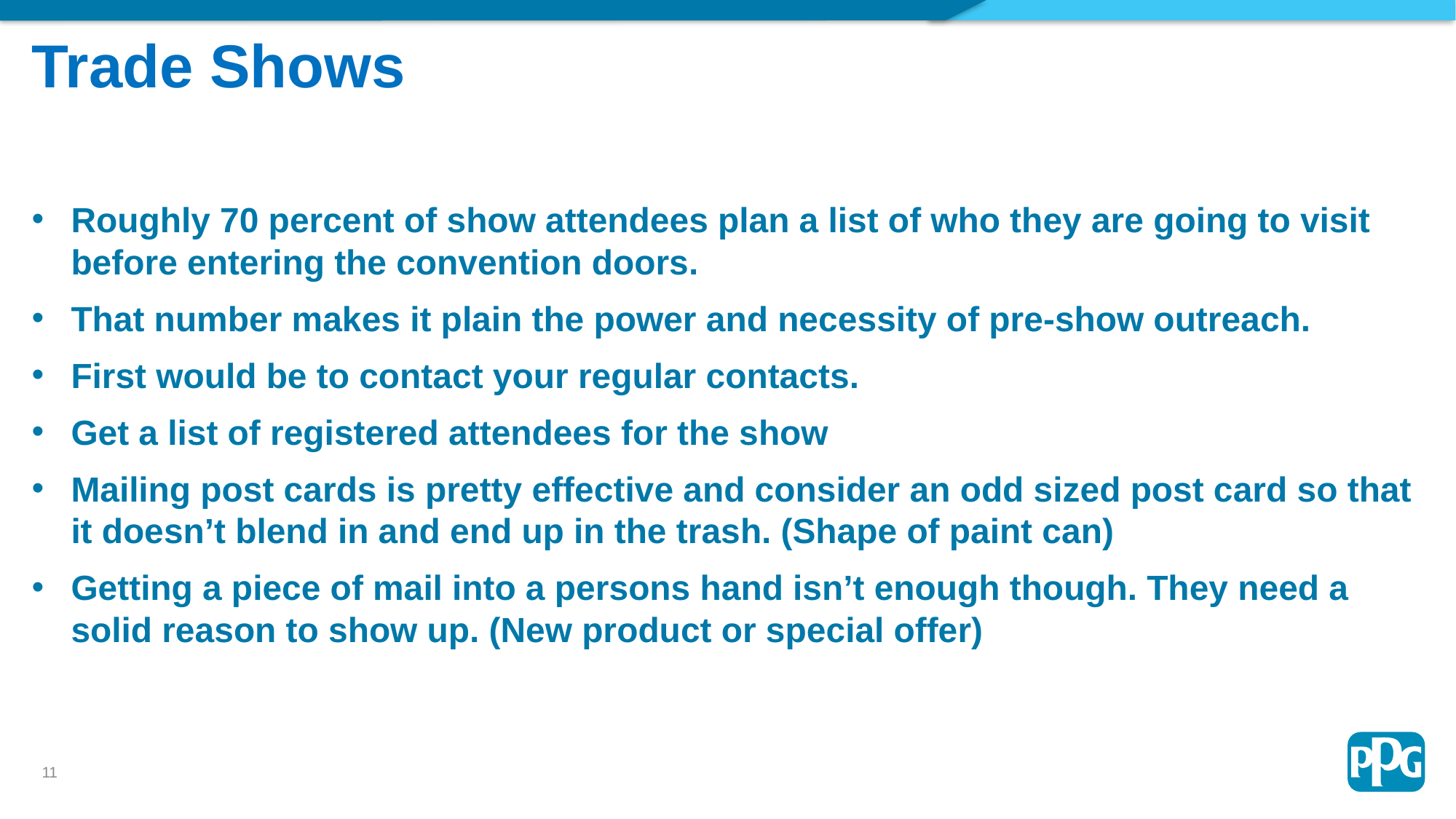

# Trade Shows

Roughly 70 percent of show attendees plan a list of who they are going to visit before entering the convention doors.
That number makes it plain the power and necessity of pre-show outreach.
First would be to contact your regular contacts.
Get a list of registered attendees for the show
Mailing post cards is pretty effective and consider an odd sized post card so that it doesn’t blend in and end up in the trash. (Shape of paint can)
Getting a piece of mail into a persons hand isn’t enough though. They need a solid reason to show up. (New product or special offer)

11